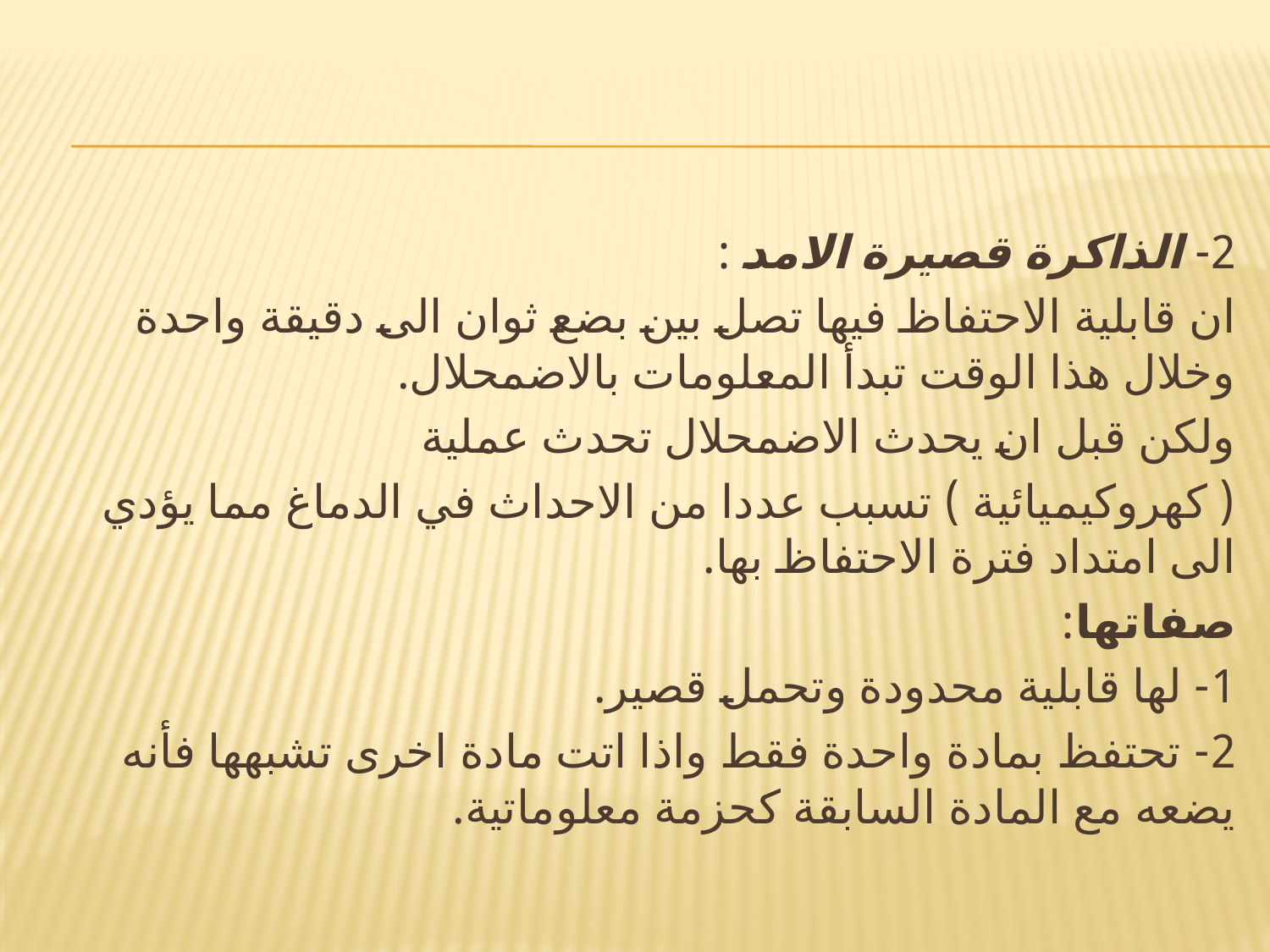

2- الذاكرة قصيرة الامد :
ان قابلية الاحتفاظ فيها تصل بين بضع ثوان الى دقيقة واحدة وخلال هذا الوقت تبدأ المعلومات بالاضمحلال.
ولكن قبل ان يحدث الاضمحلال تحدث عملية
( كهروكيميائية ) تسبب عددا من الاحداث في الدماغ مما يؤدي الى امتداد فترة الاحتفاظ بها.
صفاتها:
1- لها قابلية محدودة وتحمل قصير.
2- تحتفظ بمادة واحدة فقط واذا اتت مادة اخرى تشبهها فأنه يضعه مع المادة السابقة كحزمة معلوماتية.